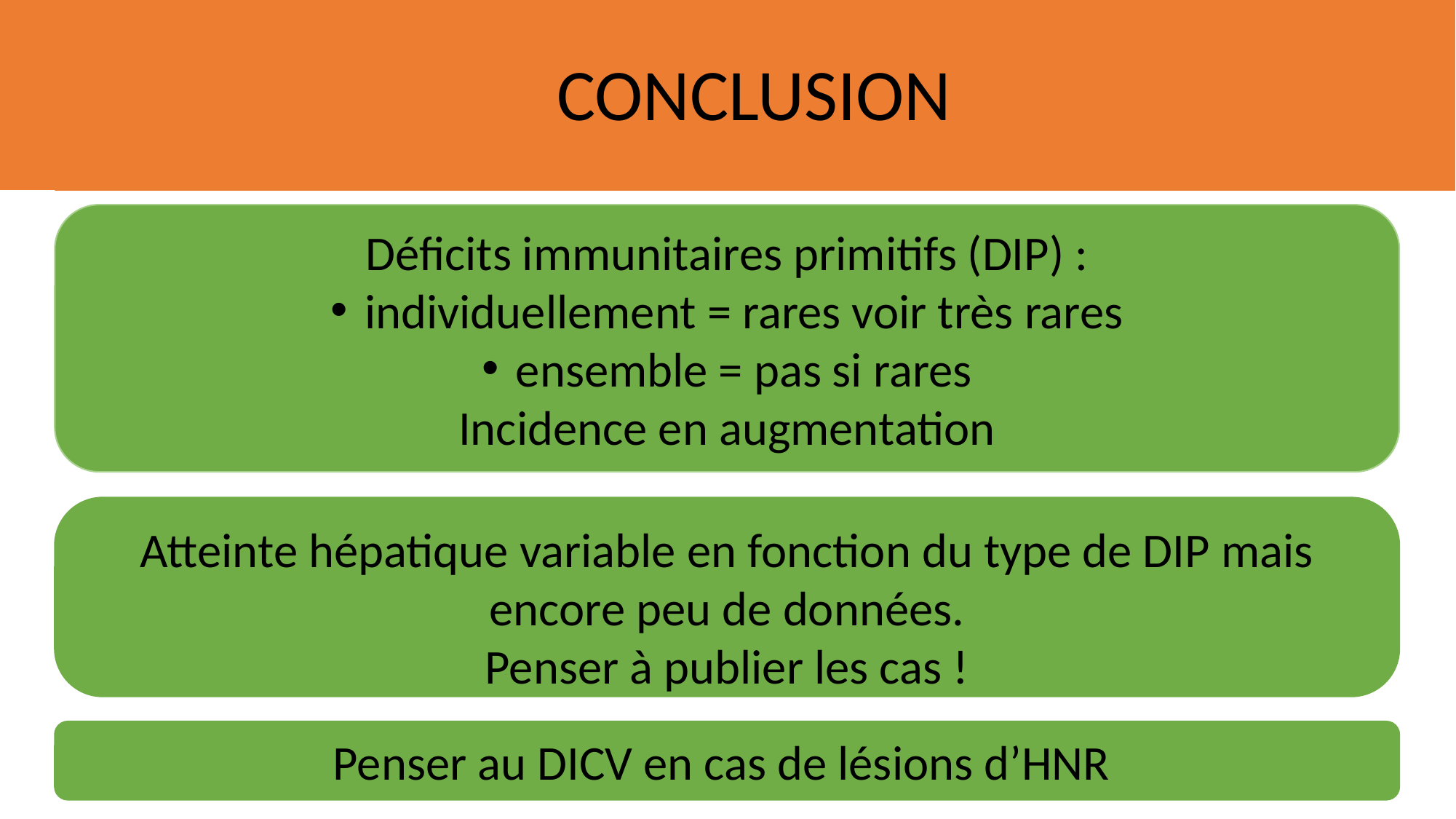

# CONCLUSION
Déficits immunitaires primitifs (DIP) :
individuellement = rares voir très rares
ensemble = pas si rares
Incidence en augmentation

Atteinte hépatique variable en fonction du type de DIP mais encore peu de données.
Penser à publier les cas !

Penser au DICV en cas de lésions d’HNR